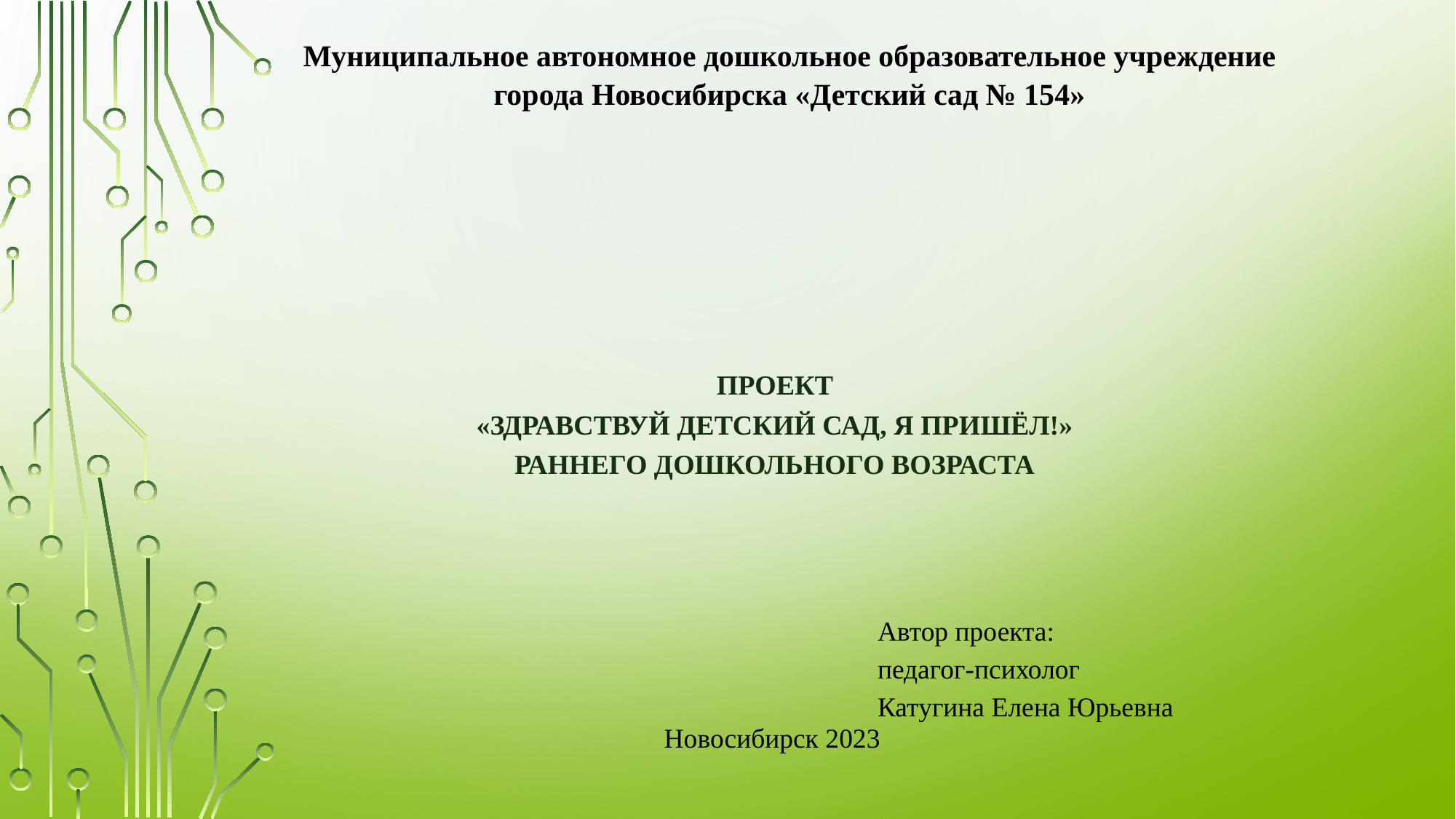

# Муниципальное автономное дошкольное образовательное учреждение города Новосибирска «Детский сад № 154»
Проект
«ЗДРАВСТВУЙ детский сад, Я ПРИШЁЛ!»
раннего дошкольного возраста

Автор проекта:
педагог-психолог Катугина Елена Юрьевна
Новосибирск 2023